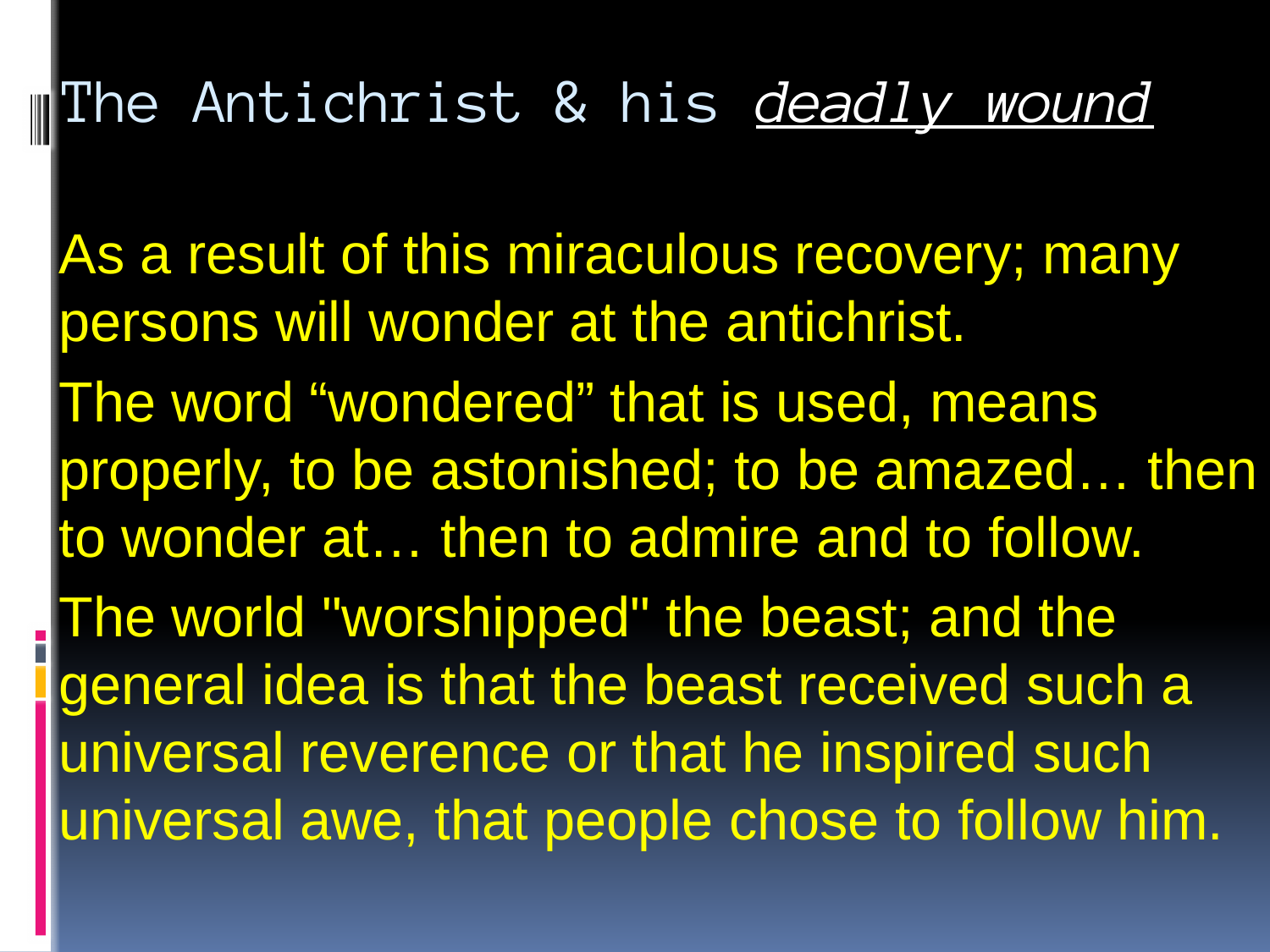

# The Antichrist & his deadly wound
As a result of this miraculous recovery; many persons will wonder at the antichrist.
The word “wondered” that is used, means properly, to be astonished; to be amazed… then to wonder at… then to admire and to follow.
The world "worshipped" the beast; and the general idea is that the beast received such a universal reverence or that he inspired such universal awe, that people chose to follow him.